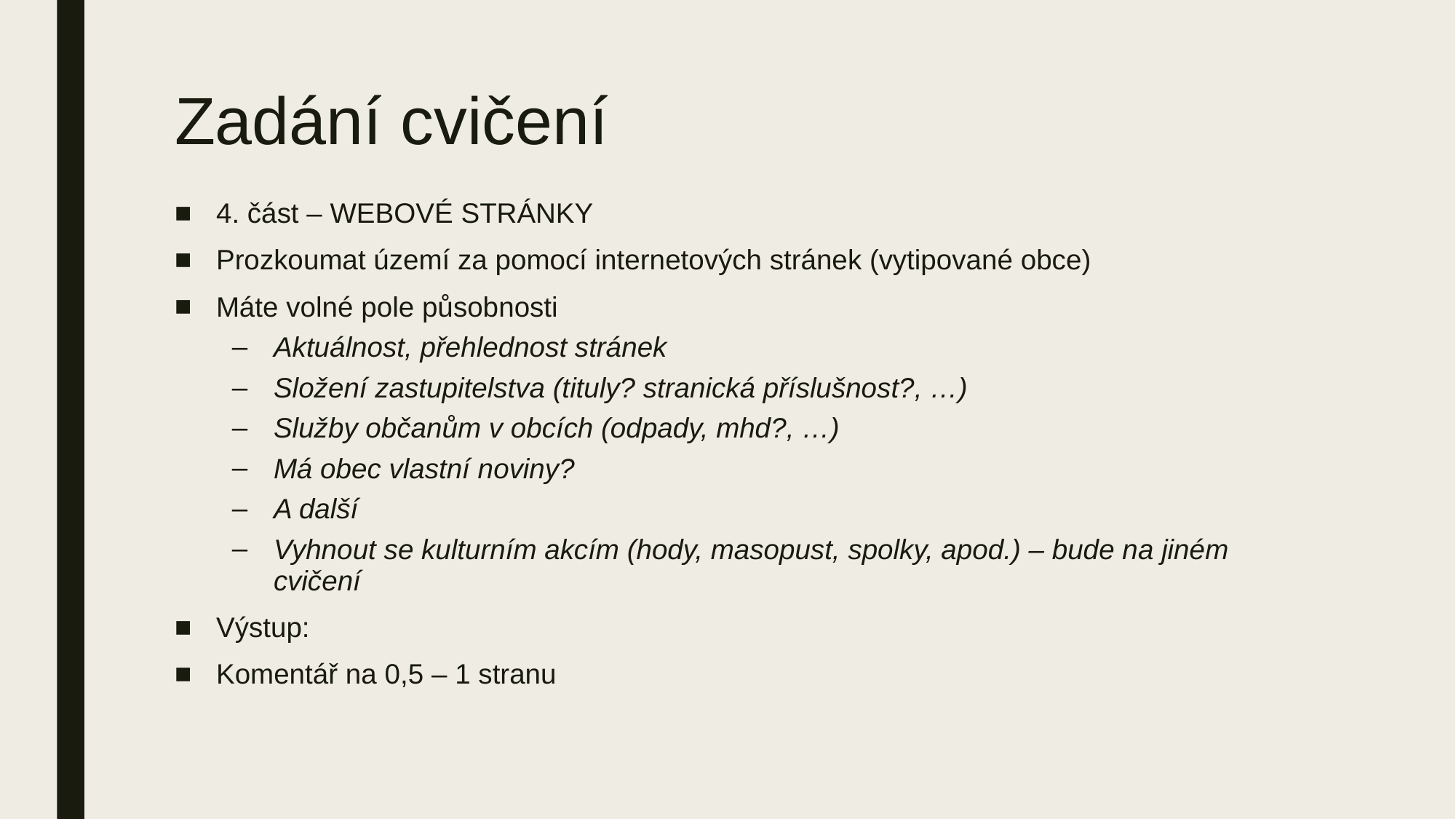

# Zadání cvičení
4. část – WEBOVÉ STRÁNKY
Prozkoumat území za pomocí internetových stránek (vytipované obce)
Máte volné pole působnosti
Aktuálnost, přehlednost stránek
Složení zastupitelstva (tituly? stranická příslušnost?, …)
Služby občanům v obcích (odpady, mhd?, …)
Má obec vlastní noviny?
A další
Vyhnout se kulturním akcím (hody, masopust, spolky, apod.) – bude na jiném cvičení
Výstup:
Komentář na 0,5 – 1 stranu